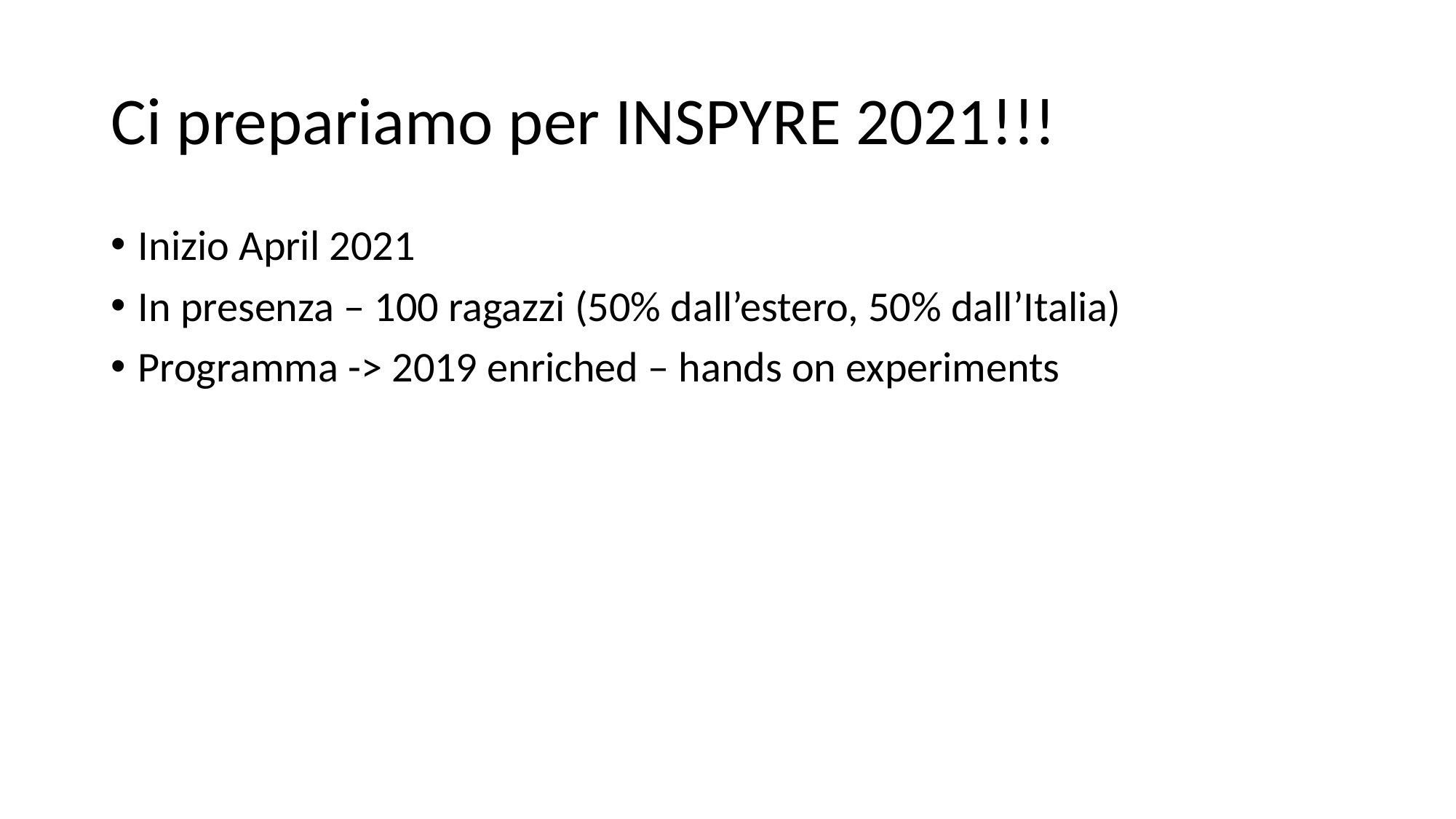

# Ci prepariamo per INSPYRE 2021!!!
Inizio April 2021
In presenza – 100 ragazzi (50% dall’estero, 50% dall’Italia)
Programma -> 2019 enriched – hands on experiments